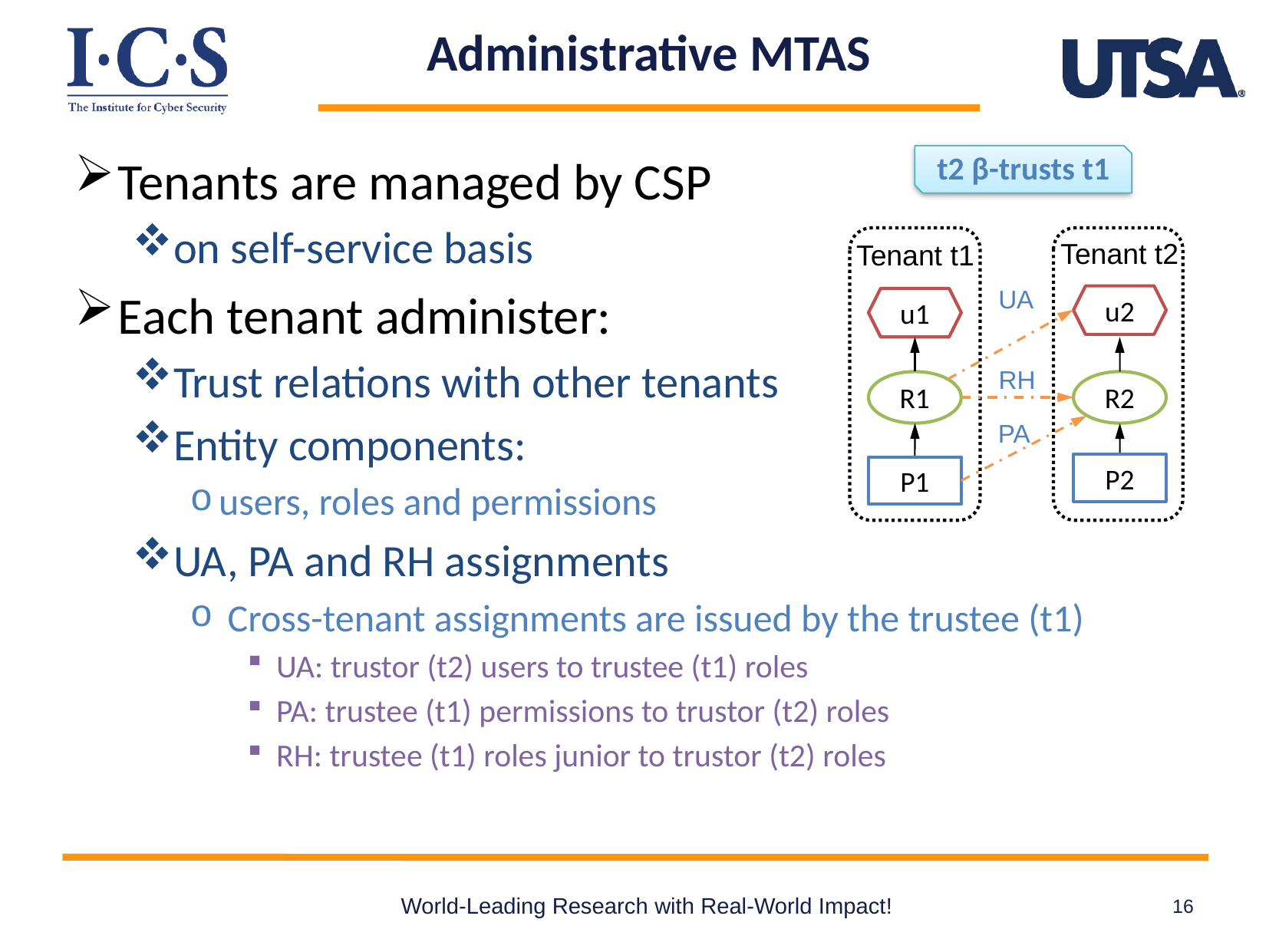

# Administrative MTAS
Tenants are managed by CSP
on self-service basis
Each tenant administer:
Trust relations with other tenants
Entity components:
users, roles and permissions
UA, PA and RH assignments
 Cross-tenant assignments are issued by the trustee (t1)
UA: trustor (t2) users to trustee (t1) roles
PA: trustee (t1) permissions to trustor (t2) roles
RH: trustee (t1) roles junior to trustor (t2) roles
t2 β-trusts t1

Tenant t2
Tenant t1
UA
u2
u1
RH
R1
R2
PA
P2
P1
World-Leading Research with Real-World Impact!
16